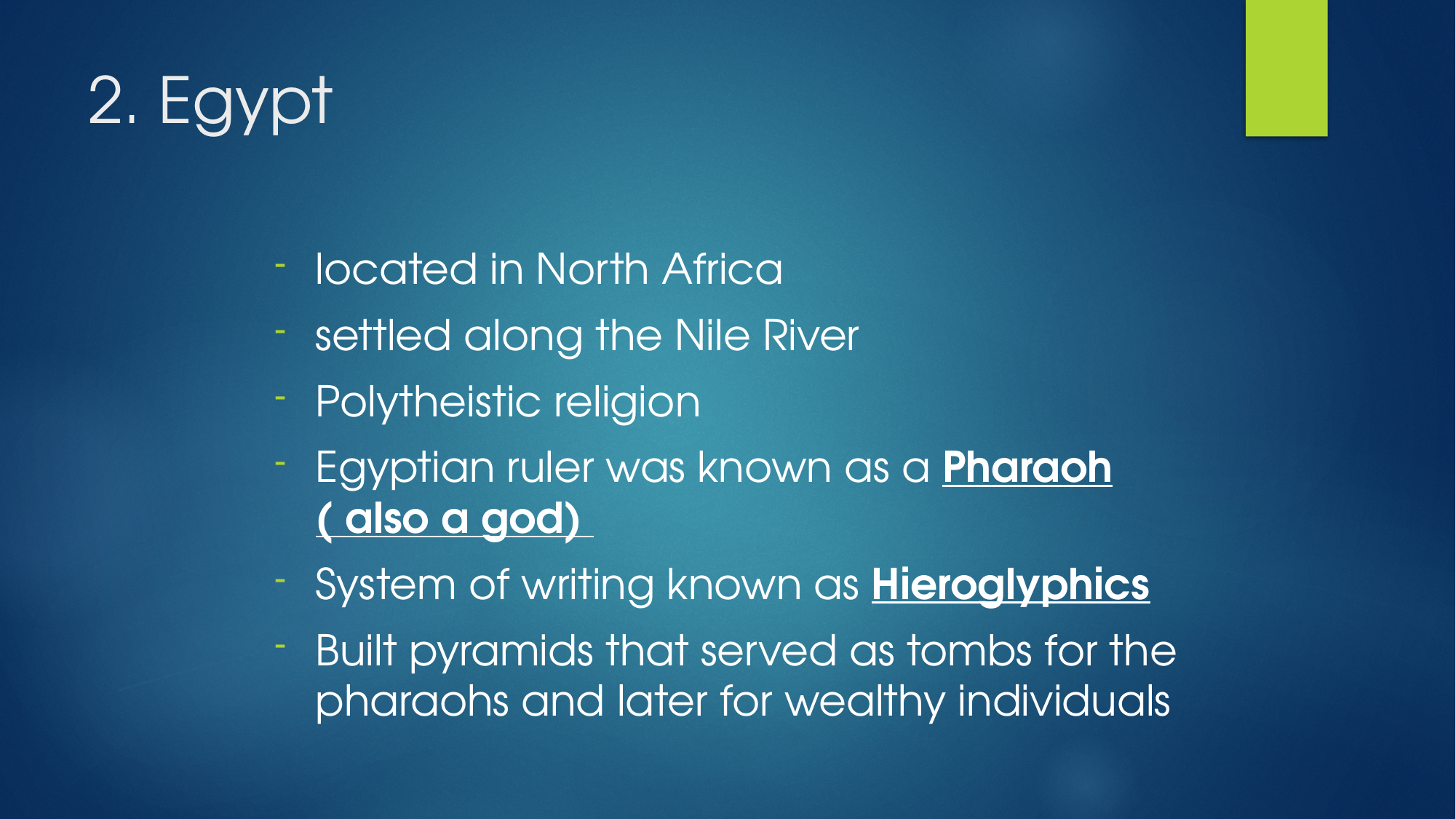

# 2. Egypt
located in North Africa
settled along the Nile River
Polytheistic religion
Egyptian ruler was known as a Pharaoh ( also a god)
System of writing known as Hieroglyphics
Built pyramids that served as tombs for the pharaohs and later for wealthy individuals